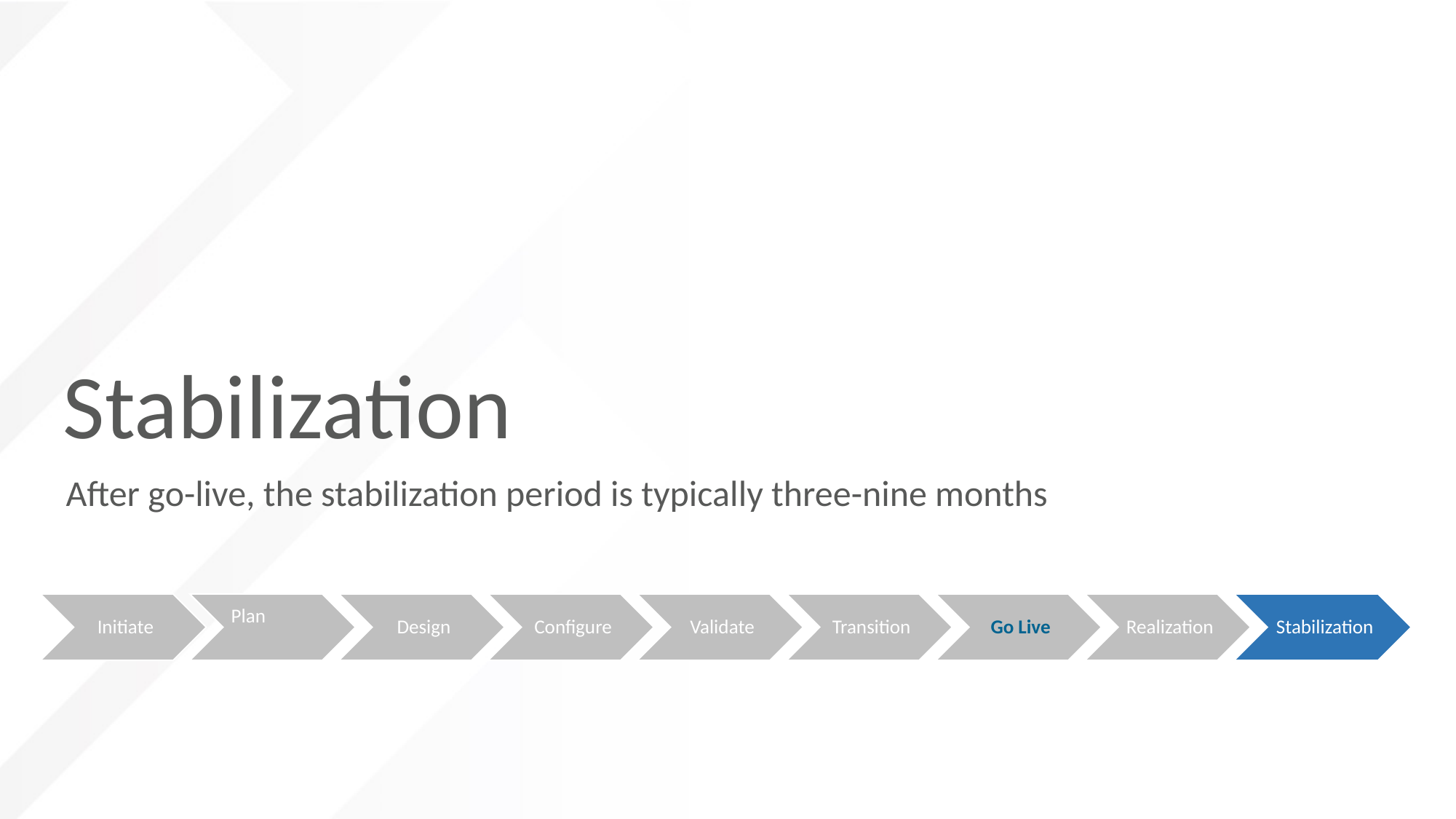

# Stabilization
Initiate
Plan
Design
Configure
Validate
Transition
Go Live
Realization
Stabilization
After go-live, the stabilization period is typically three-nine months
36